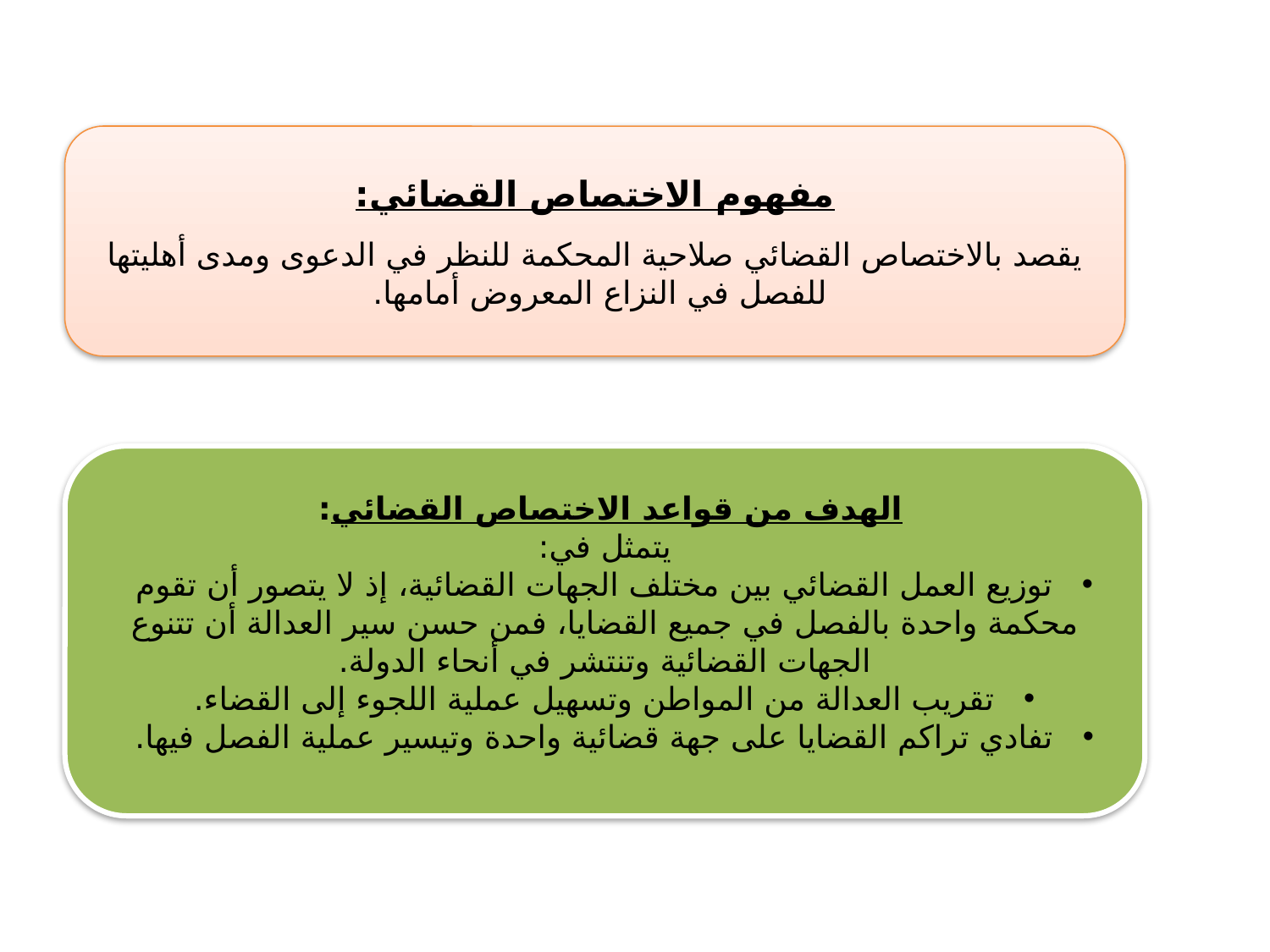

مفهوم الاختصاص القضائي:

يقصد بالاختصاص القضائي صلاحية المحكمة للنظر في الدعوى ومدى أهليتها للفصل في النزاع المعروض أمامها.

الهدف من قواعد الاختصاص القضائي:
يتمثل في:
 توزيع العمل القضائي بين مختلف الجهات القضائية، إذ لا يتصور أن تقوم محكمة واحدة بالفصل في جميع القضايا، فمن حسن سير العدالة أن تتنوع الجهات القضائية وتنتشر في أنحاء الدولة.
 تقريب العدالة من المواطن وتسهيل عملية اللجوء إلى القضاء.
 تفادي تراكم القضايا على جهة قضائية واحدة وتيسير عملية الفصل فيها.